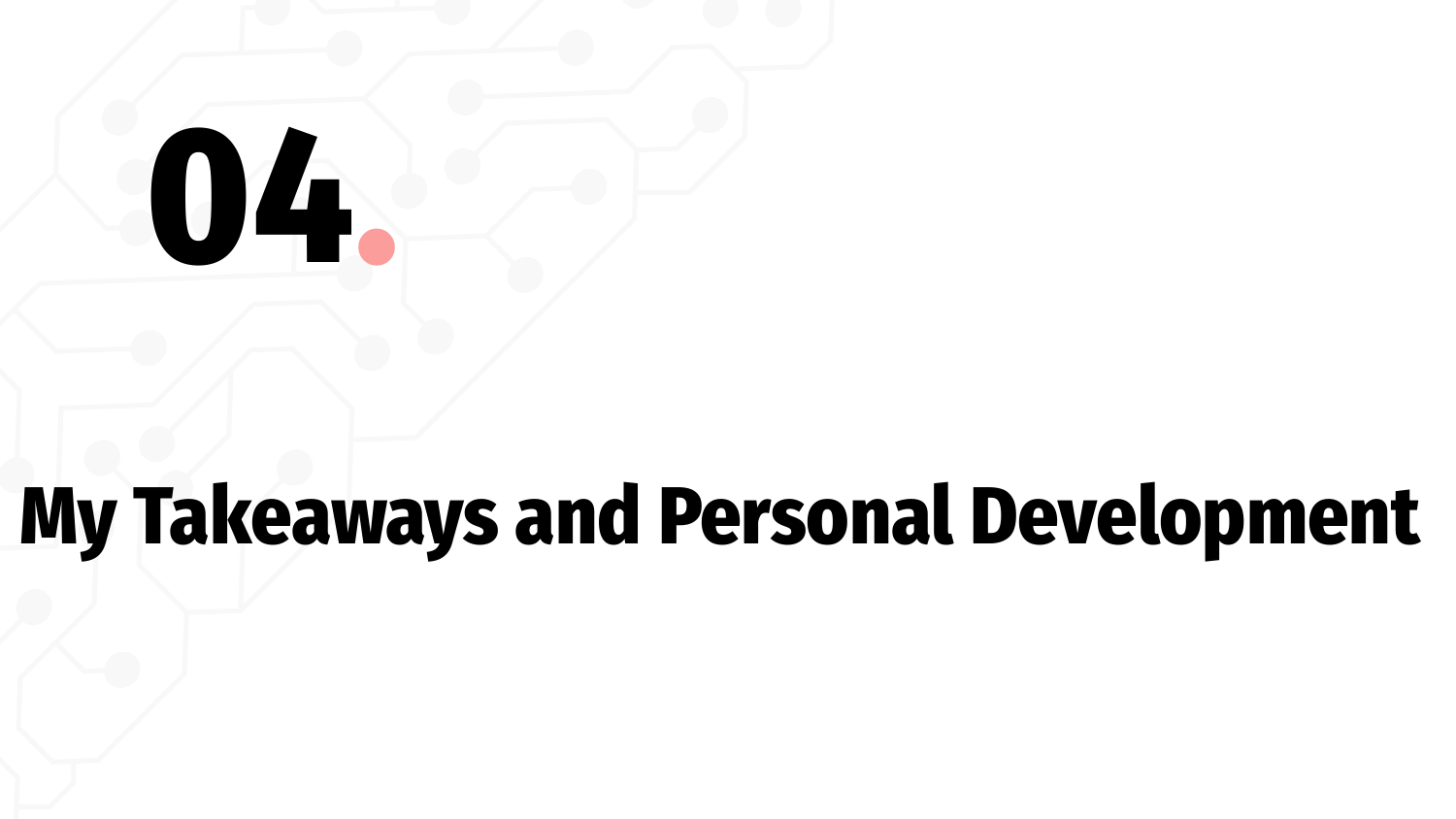

04.
# My Takeaways and Personal Development